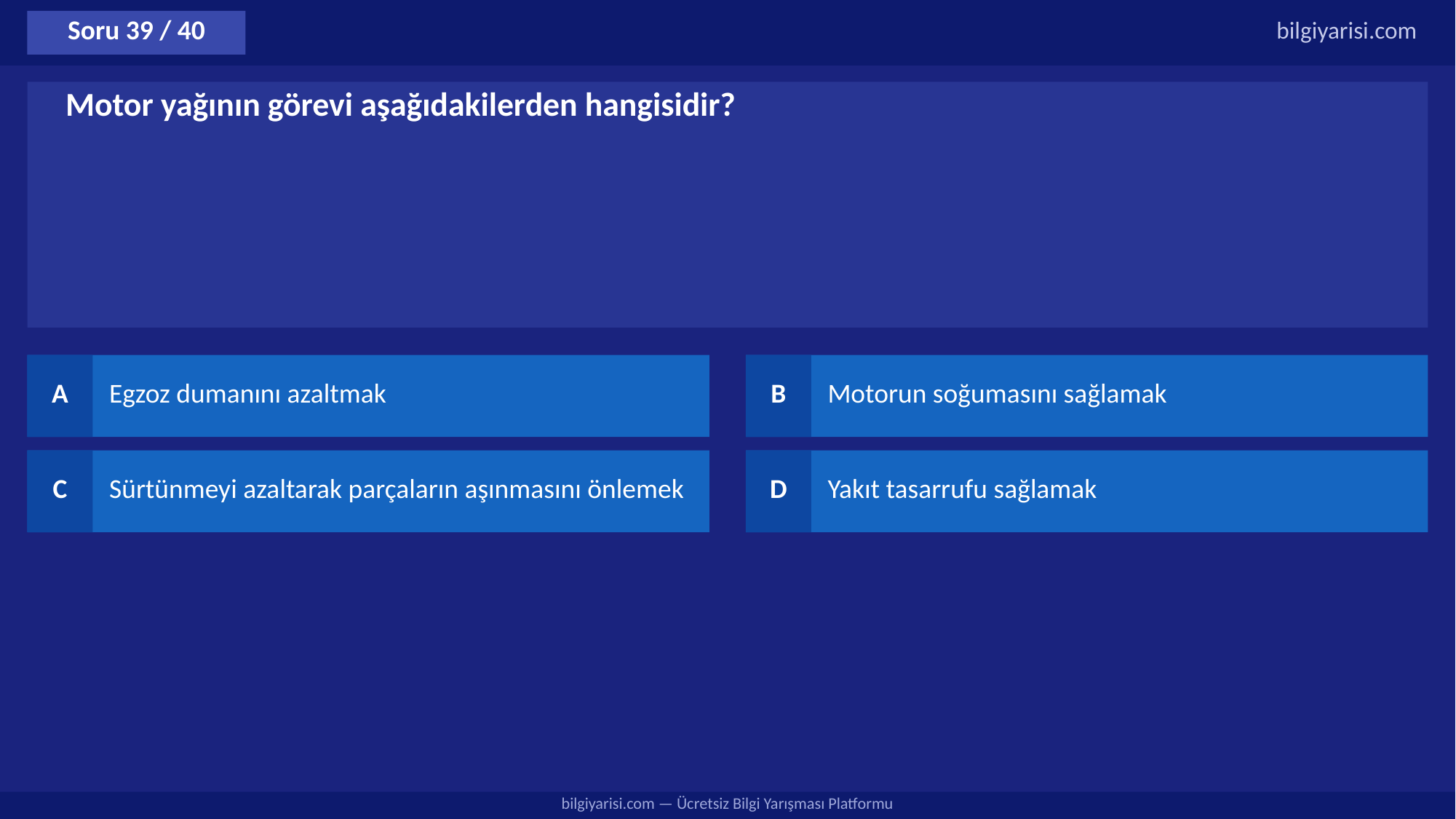

Soru 39 / 40
bilgiyarisi.com

Motor yağının görevi aşağıdakilerden hangisidir?

A
Egzoz dumanını azaltmak

B
Motorun soğumasını sağlamak

C
Sürtünmeyi azaltarak parçaların aşınmasını önlemek

D
Yakıt tasarrufu sağlamak
bilgiyarisi.com — Ücretsiz Bilgi Yarışması Platformu